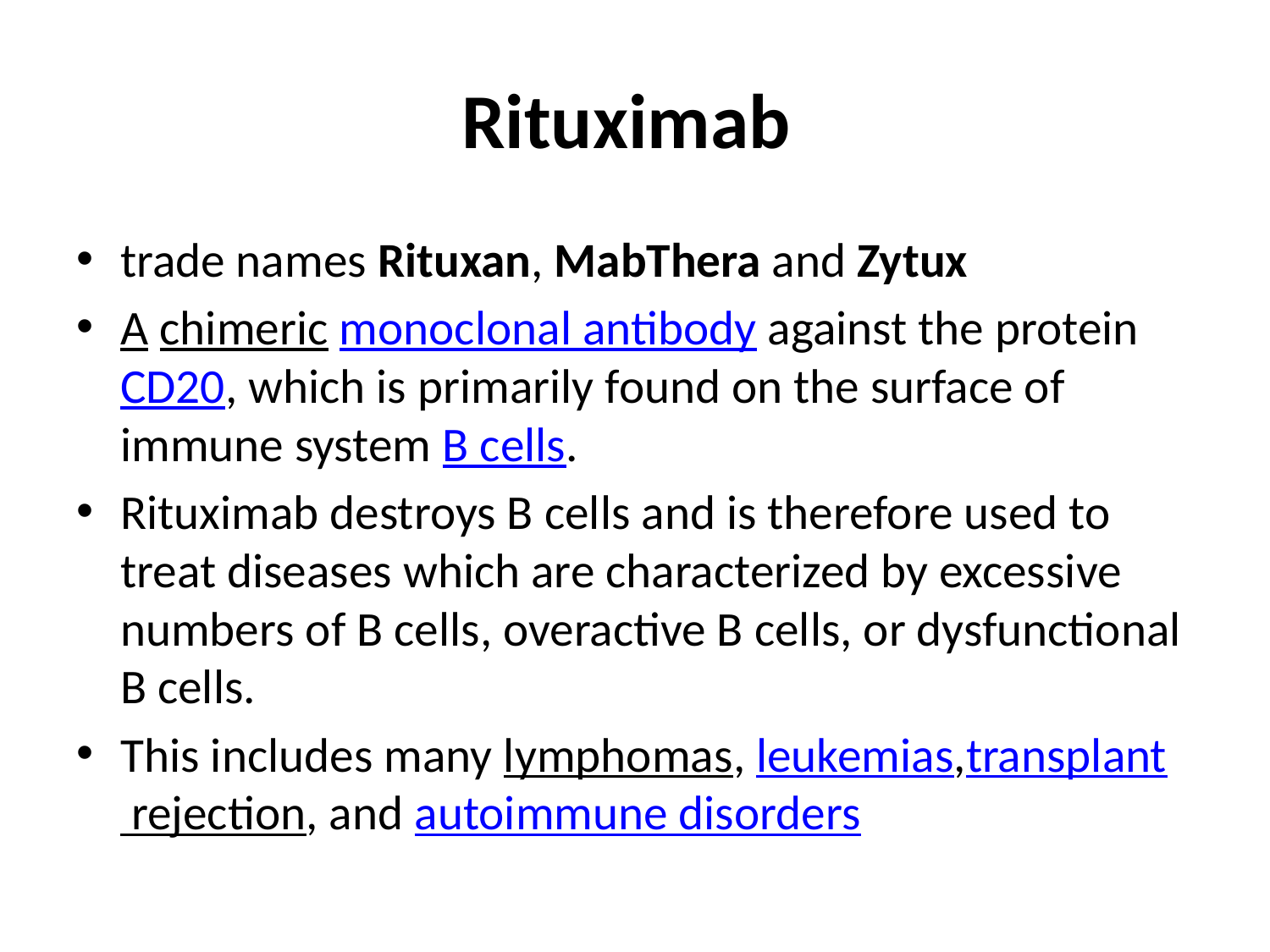

# Rituximab
trade names Rituxan, MabThera and Zytux
A chimeric monoclonal antibody against the protein CD20, which is primarily found on the surface of immune system B cells.
Rituximab destroys B cells and is therefore used to treat diseases which are characterized by excessive numbers of B cells, overactive B cells, or dysfunctional B cells.
This includes many lymphomas, leukemias,transplant rejection, and autoimmune disorders